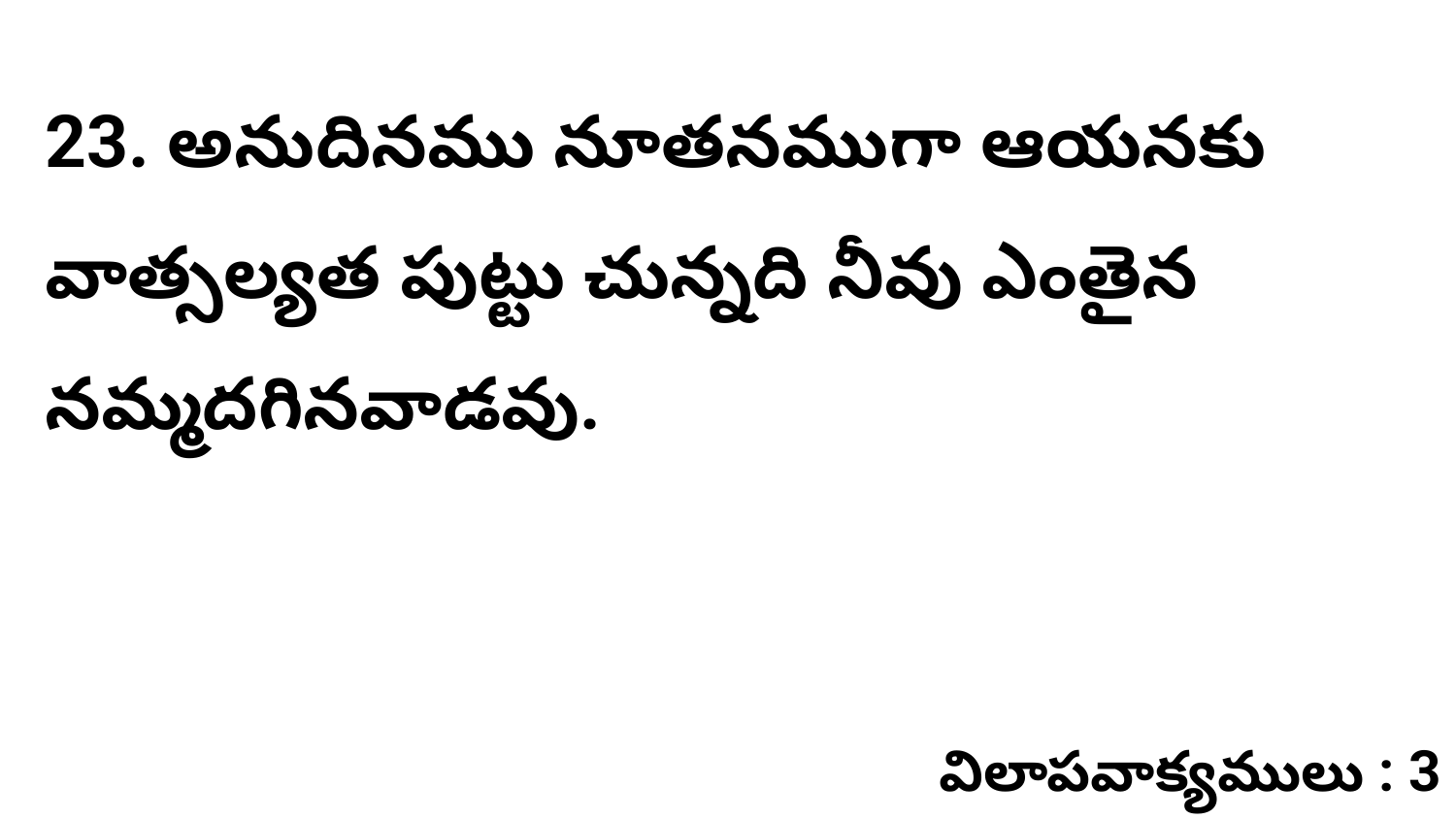

23. అనుదినము నూతనముగా ఆయనకు వాత్సల్యత పుట్టు చున్నది నీవు ఎంతైన నమ్మదగినవాడవు.
విలాపవాక్యములు : 3